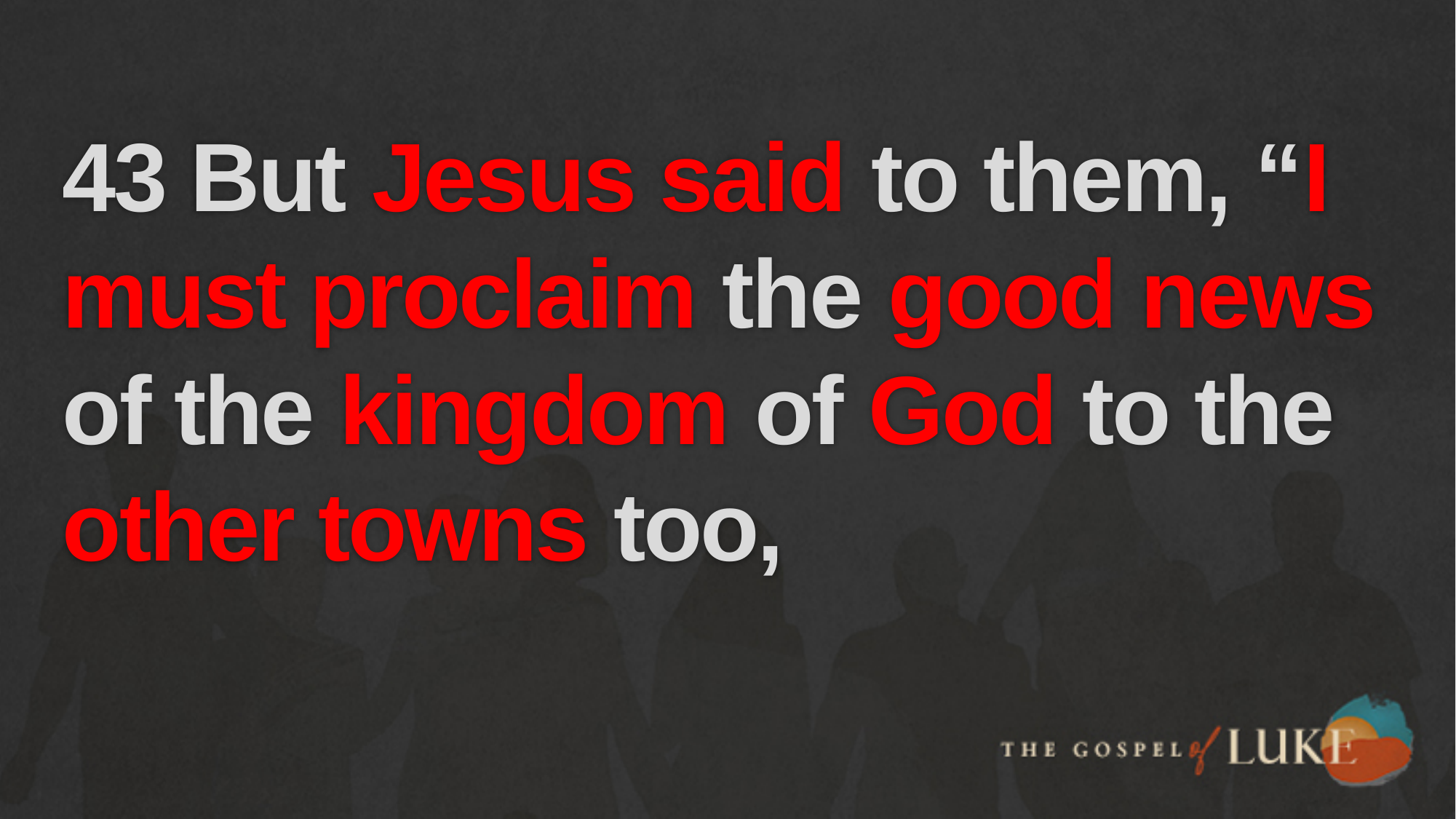

# 43 But Jesus said to them, “I must proclaim the good news of the kingdom of God to the other towns too,